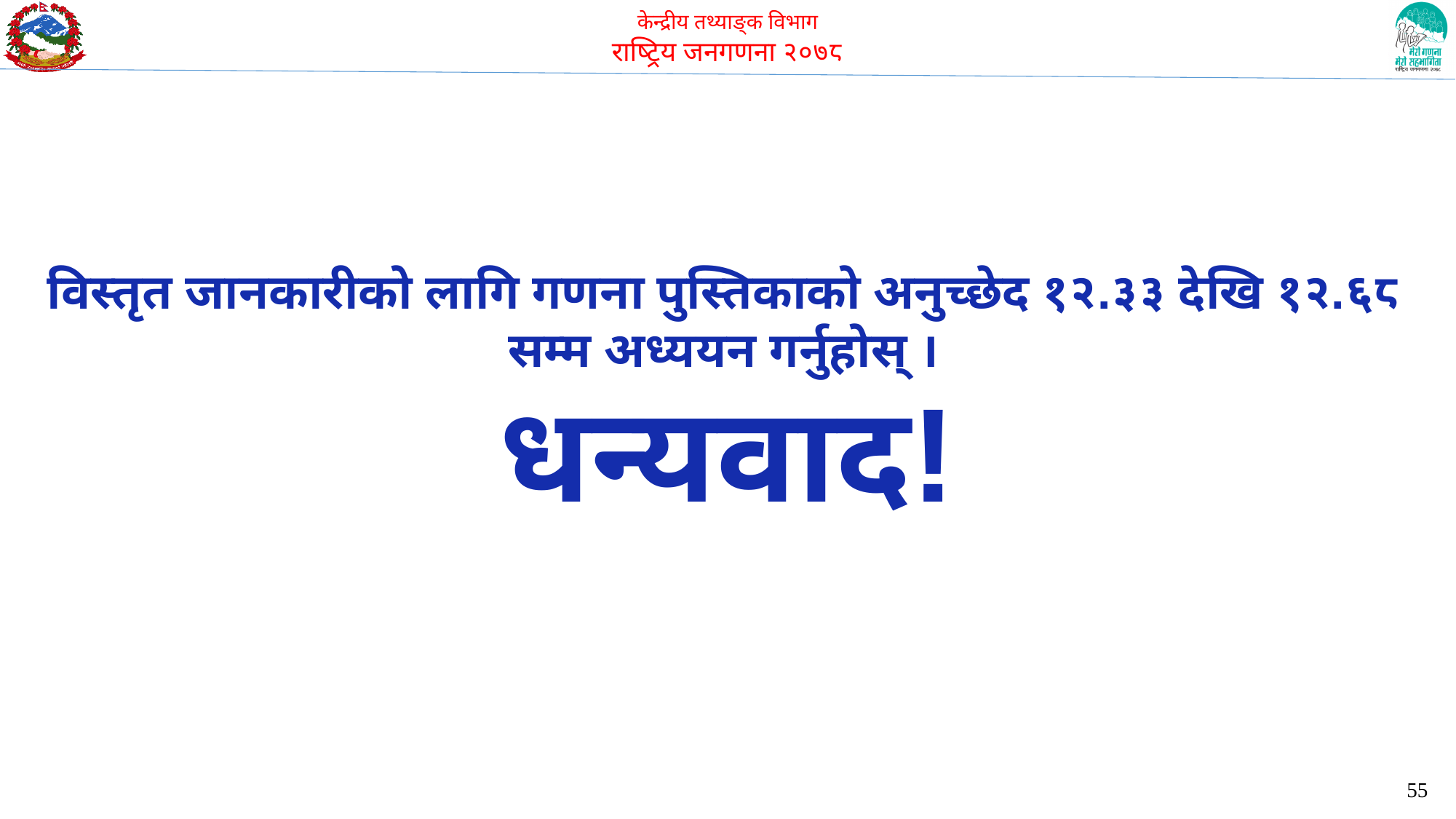

विस्तृत जानकारीको लागि गणना पुस्तिकाको अनुच्छेद १२.३३ देखि १२.६८ सम्म अध्ययन गर्नुहोस् ।
धन्यवाद!
55